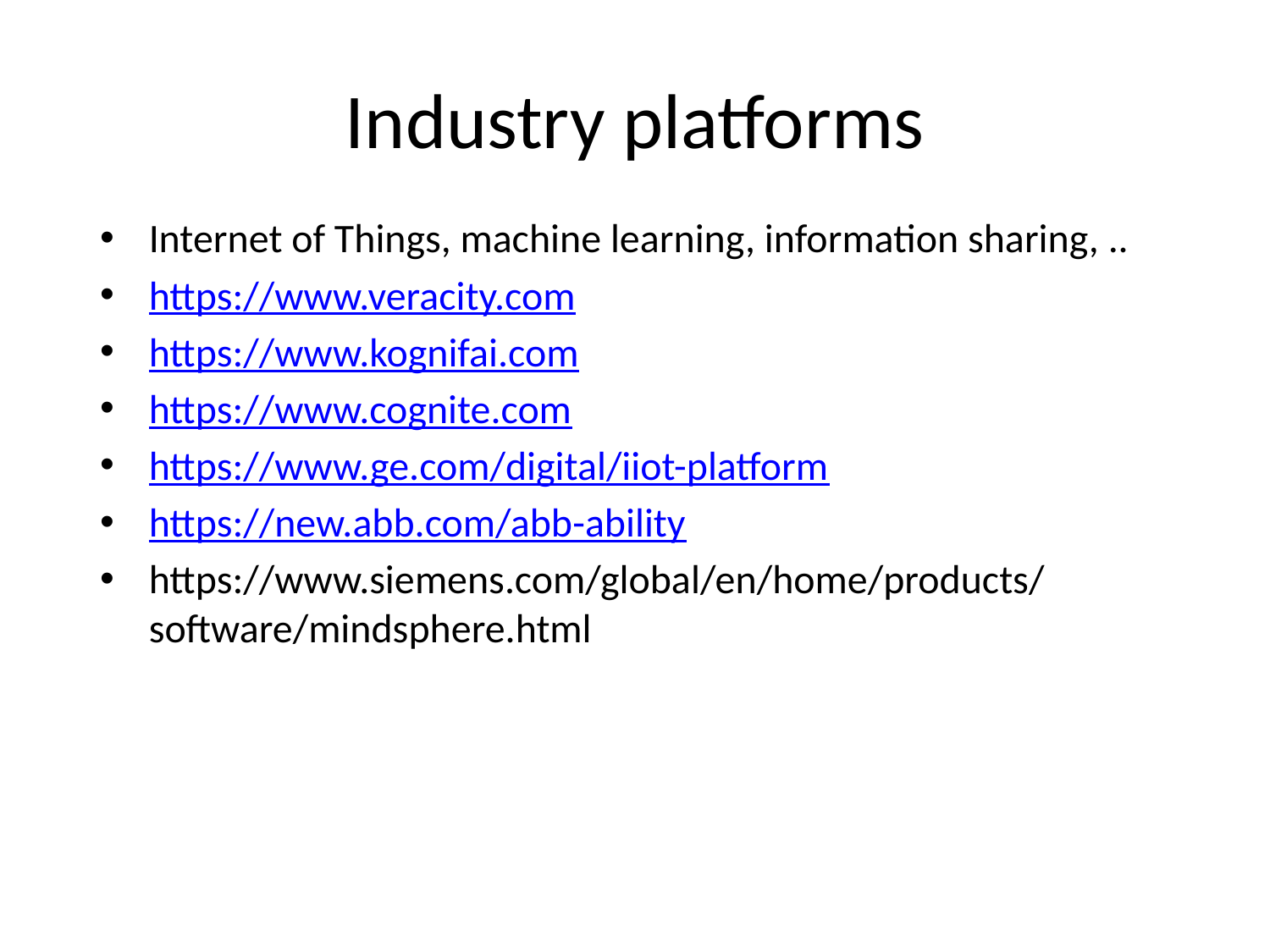

# Industry platforms
Internet of Things, machine learning, information sharing, ..
https://www.veracity.com
https://www.kognifai.com
https://www.cognite.com
https://www.ge.com/digital/iiot-platform
https://new.abb.com/abb-ability
https://www.siemens.com/global/en/home/products/software/mindsphere.html